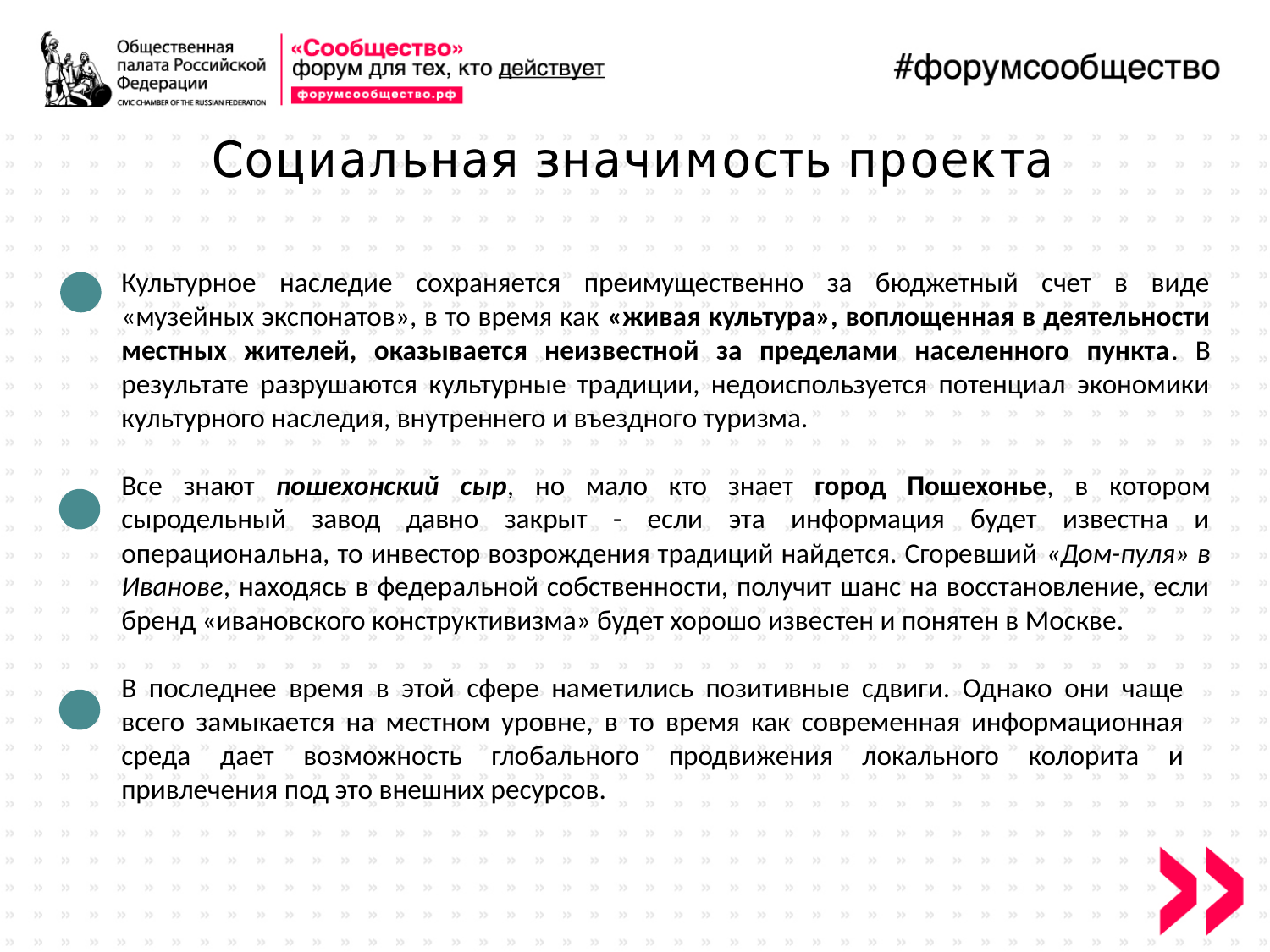

Социальная значимость проекта
Культурное наследие сохраняется преимущественно за бюджетный счет в виде «музейных экспонатов», в то время как «живая культура», воплощенная в деятельности местных жителей, оказывается неизвестной за пределами населенного пункта. В результате разрушаются культурные традиции, недоиспользуется потенциал экономики культурного наследия, внутреннего и въездного туризма.

Все знают пошехонский сыр, но мало кто знает город Пошехонье, в котором сыродельный завод давно закрыт - если эта информация будет известна и операциональна, то инвестор возрождения традиций найдется. Сгоревший «Дом-пуля» в Иванове, находясь в федеральной собственности, получит шанс на восстановление, если бренд «ивановского конструктивизма» будет хорошо известен и понятен в Москве.

В последнее время в этой сфере наметились позитивные сдвиги. Однако они чаще всего замыкается на местном уровне, в то время как современная информационная среда дает возможность глобального продвижения локального колорита и привлечения под это внешних ресурсов.